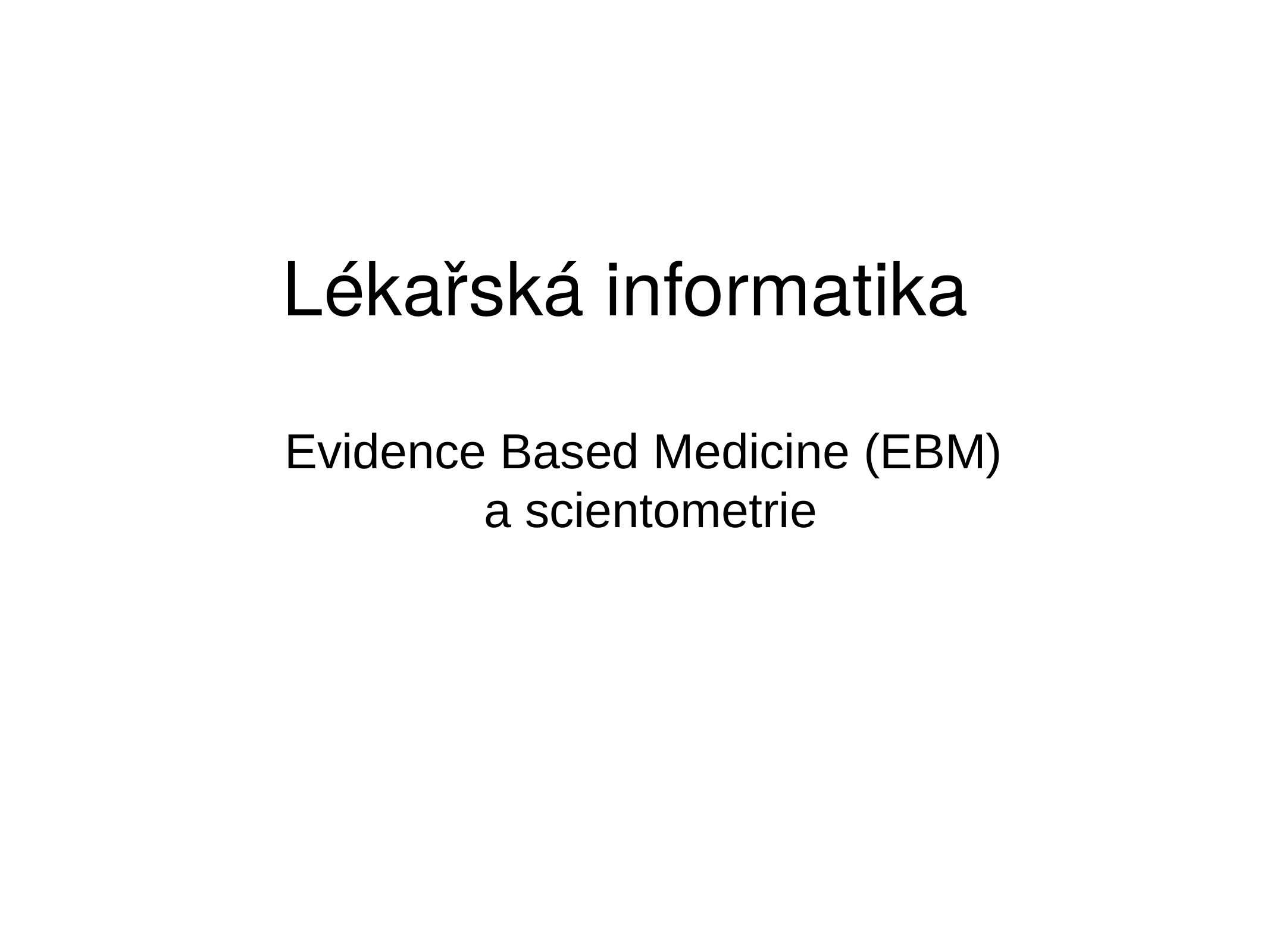

# Lékařská informatika
Evidence Based Medicine (EBM)
a scientometrie
1